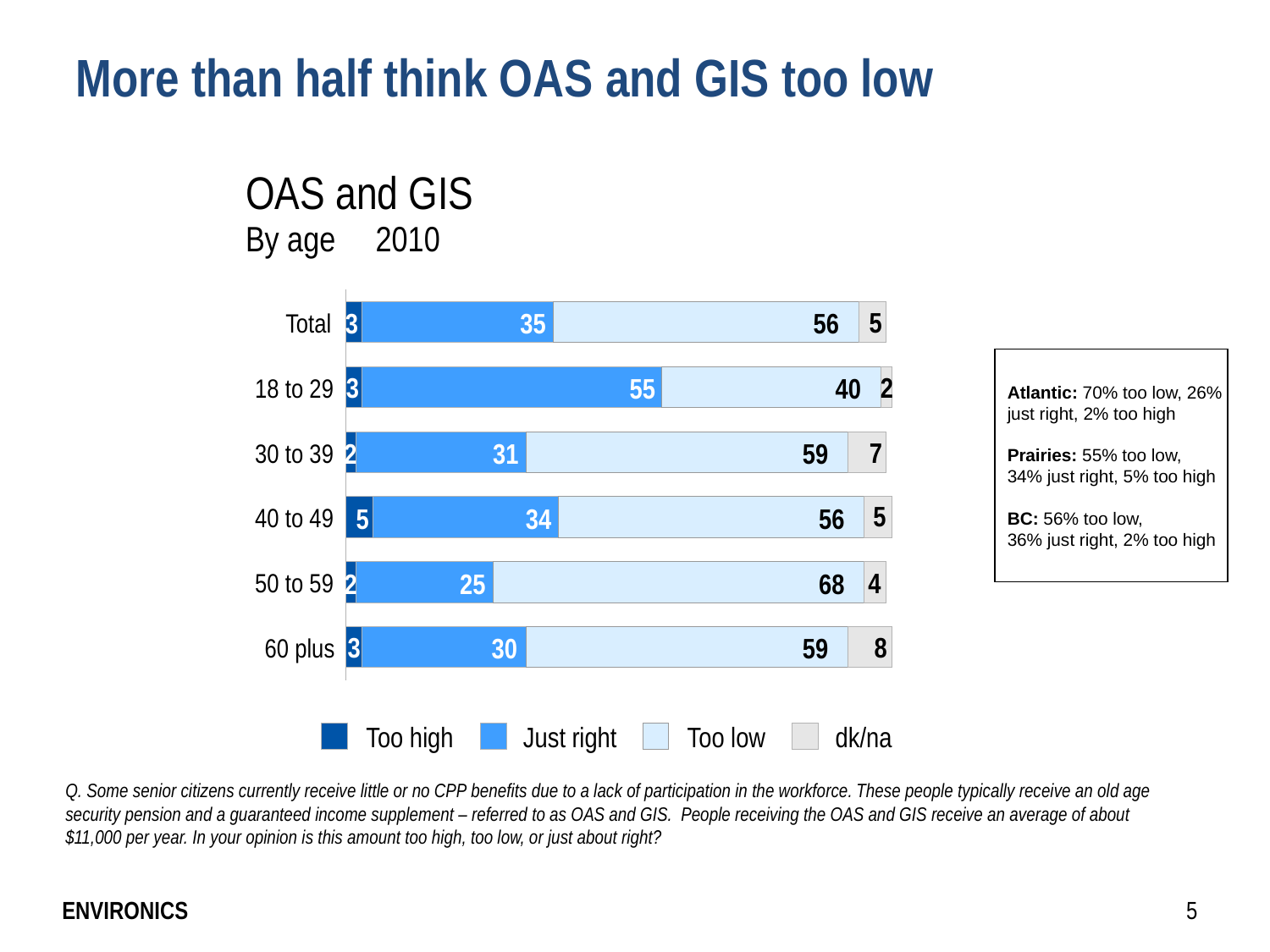

More than half think OAS and GIS too low
OAS and GIS

By age     2010

5
3
35
56
Total

3
2
55
40
18 to 29

7
2
31
59
30 to 39

5
5
34
56
40 to 49

4
2
25
68
50 to 59

3
8
30
59
60 plus
Too high
Just right
Too low
dk/na

Atlantic: 70% too low, 26%
just right, 2% too high

Prairies: 55% too low,
34% just right, 5% too high

BC: 56% too low,
36% just right, 2% too high

Q. Some senior citizens currently receive little or no CPP benefits due to a lack of participation in the workforce. These people typically receive an old age security pension and a guaranteed income supplement – referred to as OAS and GIS.  People receiving the OAS and GIS receive an average of about  $11,000 per year. In your opinion is this amount too high, too low, or just about right?